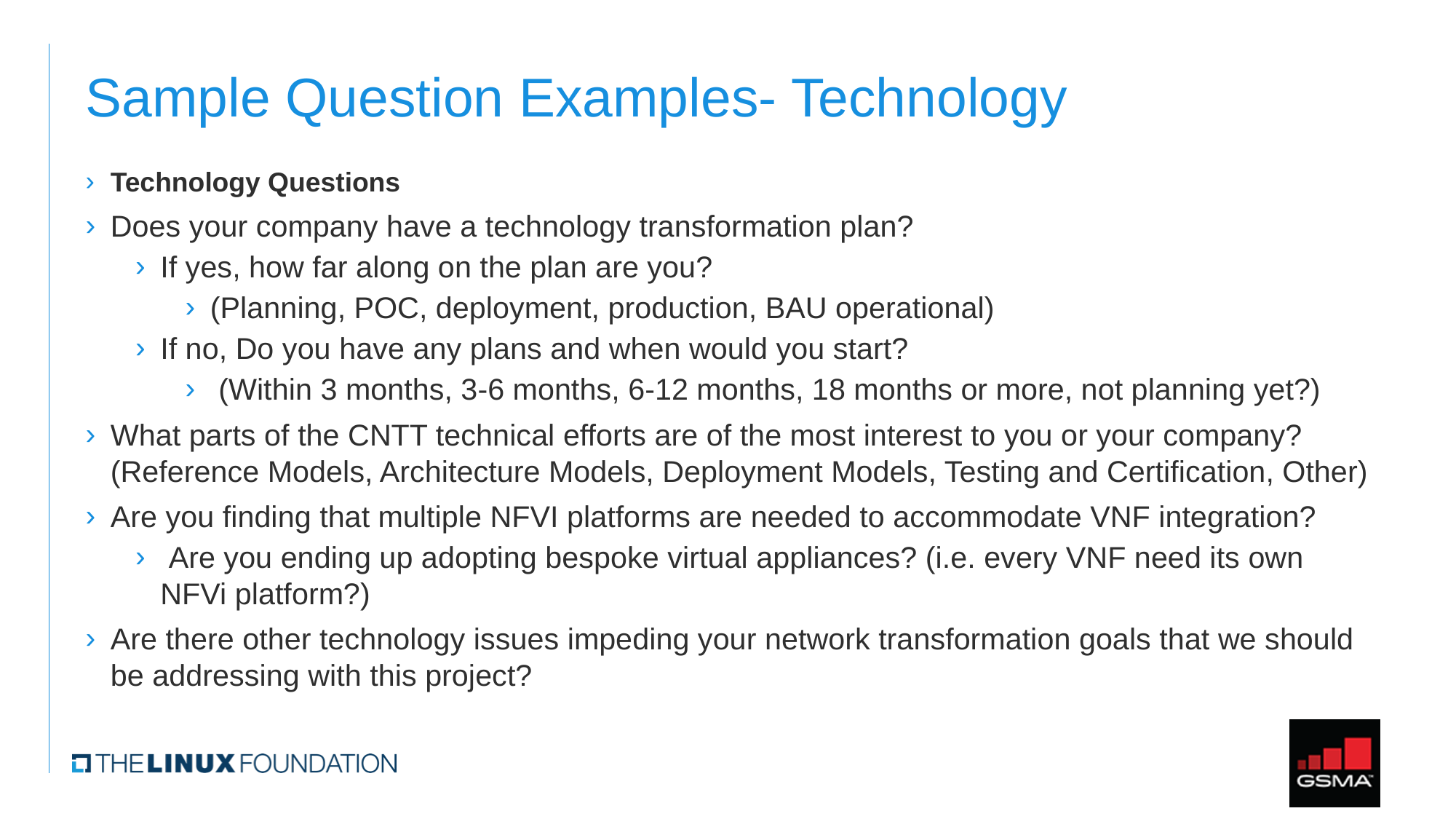

# Sample Question Examples- Technology
Technology Questions
Does your company have a technology transformation plan?
If yes, how far along on the plan are you?
(Planning, POC, deployment, production, BAU operational)
If no, Do you have any plans and when would you start?
 (Within 3 months, 3-6 months, 6-12 months, 18 months or more, not planning yet?)
What parts of the CNTT technical efforts are of the most interest to you or your company? (Reference Models, Architecture Models, Deployment Models, Testing and Certification, Other)
Are you finding that multiple NFVI platforms are needed to accommodate VNF integration?
 Are you ending up adopting bespoke virtual appliances? (i.e. every VNF need its own NFVi platform?)
Are there other technology issues impeding your network transformation goals that we should be addressing with this project?